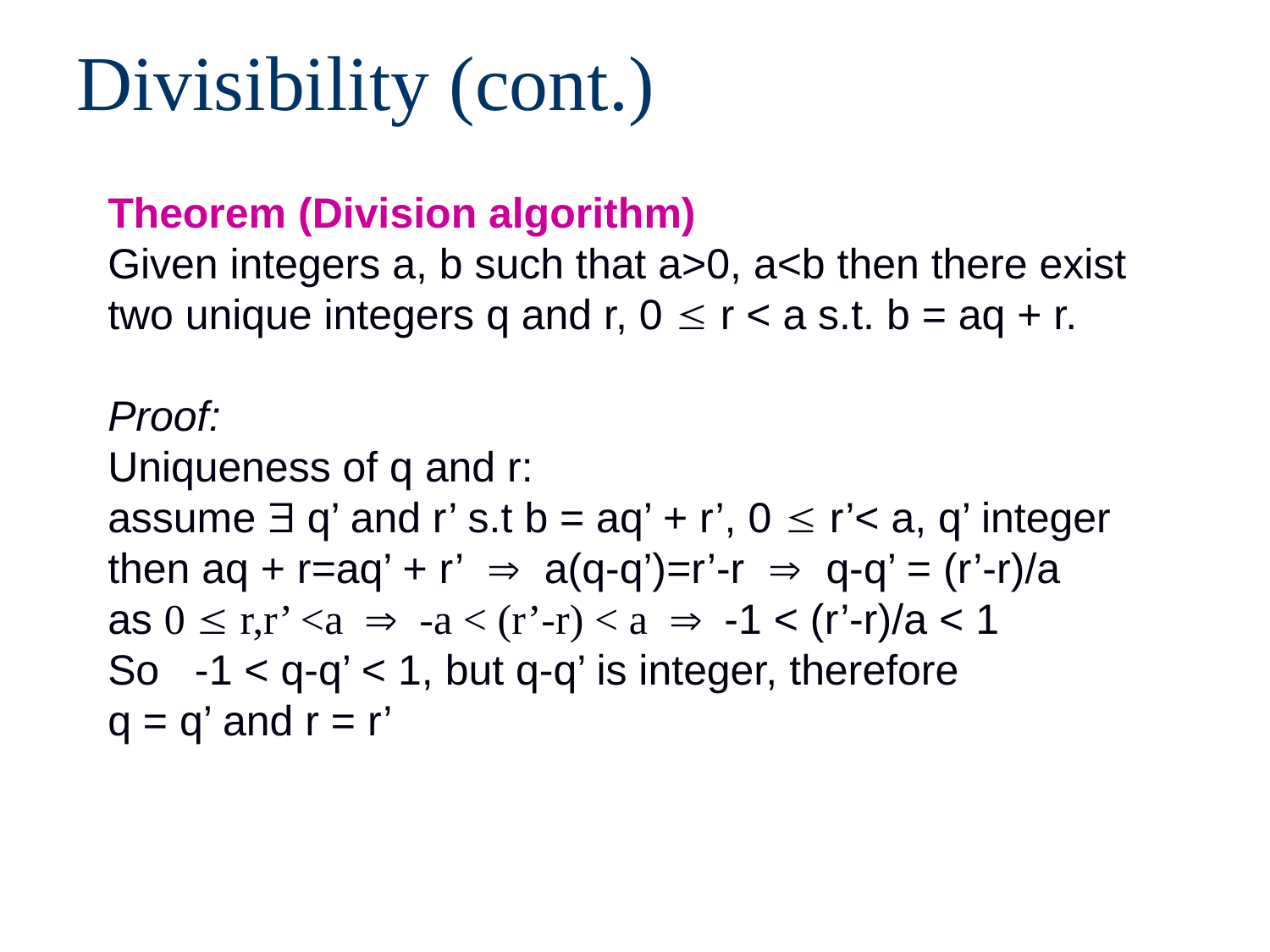

# Divisibility (cont.)
Theorem (Division algorithm)
Given integers a, b such that a>0, a<b then there exist two unique integers q and r, 0 ≤ r < a s.t. b = aq + r.

Proof:
Uniqueness of q and r:
assume ∃ q’ and r’ s.t b = aq’ + r’, 0 ≤ r’< a, q’ integer
then aq + r=aq’ + r’  ⇒  a(q-q’)=r’-r  ⇒  q-q’ = (r’-r)/a
as 0 ≤ r,r’ <a  ⇒  -a < (r’-r) < a  ⇒  -1 < (r’-r)/a < 1
So   -1 < q-q’ < 1, but q-q’ is integer, therefore
q = q’ and r = r’